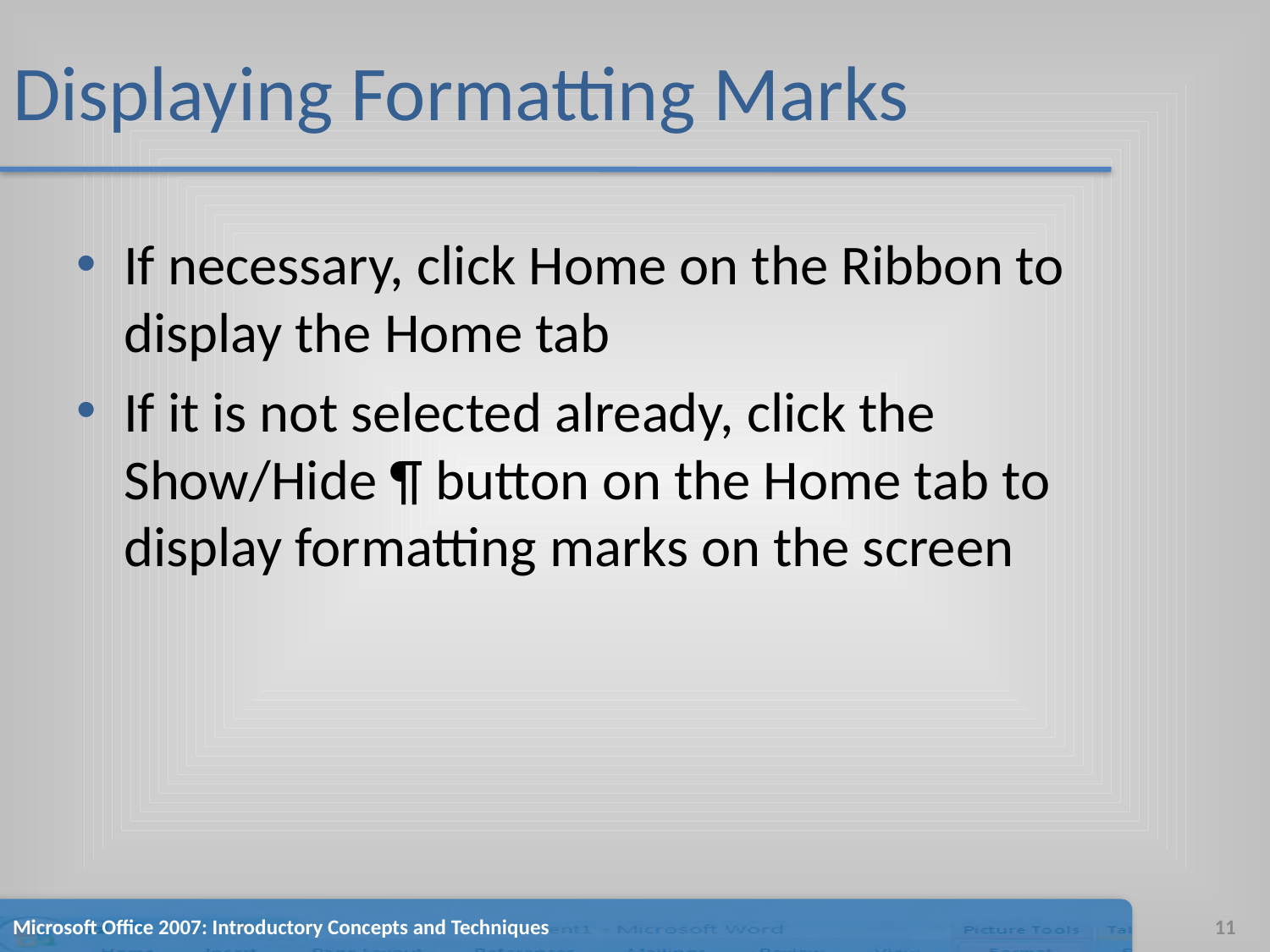

# Displaying Formatting Marks
If necessary, click Home on the Ribbon to display the Home tab
If it is not selected already, click the Show/Hide ¶ button on the Home tab to display formatting marks on the screen

Microsoft Office 2007: Introductory Concepts and Techniques
11